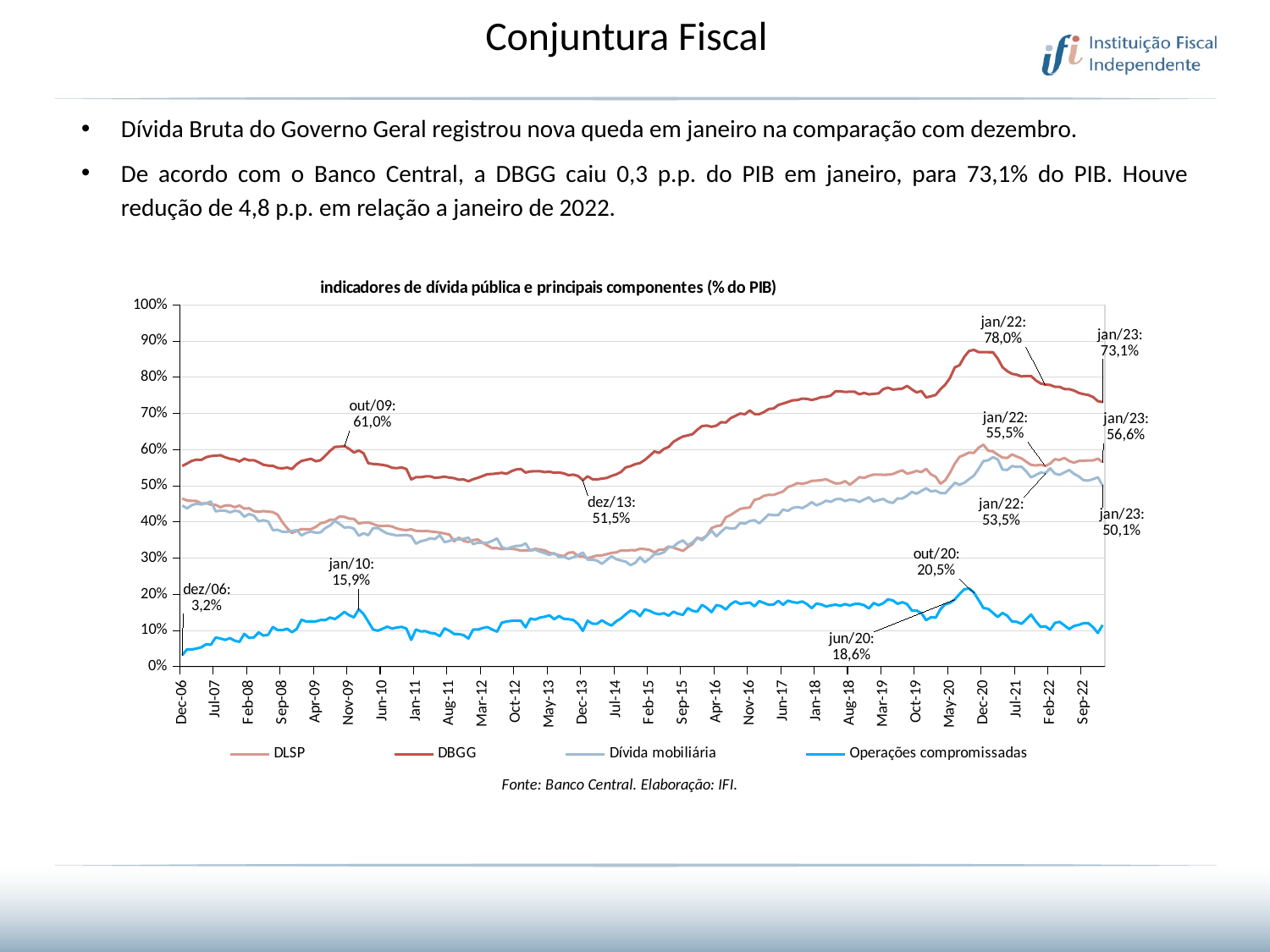

# Conjuntura Fiscal
Dívida Bruta do Governo Geral registrou nova queda em janeiro na comparação com dezembro.
De acordo com o Banco Central, a DBGG caiu 0,3 p.p. do PIB em janeiro, para 73,1% do PIB. Houve redução de 4,8 p.p. em relação a janeiro de 2022.

### Chart: indicadores de dívida pública e principais componentes (% do PIB)

| Category | DLSP | DBGG | Dívida mobiliária | Operações compromissadas |
|---|---|---|---|---|
| 39052 | 0.4648582199227844 | 0.5547510434492327 | 0.4456004292914538 | 0.03210987319134659 |
| 39083 | 0.45949705492993465 | 0.5617176273745055 | 0.4378609569073257 | 0.04820373976036345 |
| 39114 | 0.45857410997910564 | 0.568972160183069 | 0.446519624819311 | 0.047858216466915446 |
| 39142 | 0.45810052169961396 | 0.5723767690299932 | 0.45065950363744384 | 0.050432910903962784 |
| 39173 | 0.4508277553946292 | 0.5716681794103415 | 0.4483933399231842 | 0.0538525009996382 |
| 39203 | 0.45232497240960434 | 0.5791377358299661 | 0.4518074641292606 | 0.06202963844682761 |
| 39234 | 0.44800224690344737 | 0.5822507105799604 | 0.4567324336408413 | 0.06094895486470168 |
| 39264 | 0.44729070789985925 | 0.5831926519138884 | 0.42959728081188053 | 0.08096448619361973 |
| 39295 | 0.44094193861434794 | 0.5846202191898844 | 0.4315093164424691 | 0.07809216480555645 |
| 39326 | 0.4458538458824051 | 0.5788110823896693 | 0.4313336355919584 | 0.07429798733991537 |
| 39356 | 0.44603892700819553 | 0.5748614560864247 | 0.42672661620202357 | 0.07908040715035682 |
| 39387 | 0.4411106845481792 | 0.5725848137686574 | 0.4310930793181033 | 0.07205252829207806 |
| 39417 | 0.445457771873089 | 0.5671701193314725 | 0.4290128474575519 | 0.06889635793270568 |
| 39448 | 0.4370902684216607 | 0.5751017084666705 | 0.41469003685160066 | 0.09107680607809569 |
| 39479 | 0.4379061984631892 | 0.5703904311654814 | 0.42197186649327184 | 0.07975657952037322 |
| 39508 | 0.4299957881982216 | 0.5709062070822748 | 0.41804671206656296 | 0.08115983471663149 |
| 39539 | 0.42815344273578104 | 0.5651720951208423 | 0.4019760939420579 | 0.09472942875971939 |
| 39569 | 0.4302684924929092 | 0.5582265195326566 | 0.40483520724987543 | 0.08619788253177937 |
| 39600 | 0.4288769946512358 | 0.5559541147840116 | 0.4016458321574427 | 0.08829838928198266 |
| 39630 | 0.42741535769237465 | 0.5553188918987844 | 0.3773862710046226 | 0.10981481806465415 |
| 39661 | 0.4202457408992596 | 0.549482451223259 | 0.3784898771128184 | 0.10142349475050978 |
| 39692 | 0.3995906242955422 | 0.5483046682898245 | 0.37310781588026093 | 0.10125695336466631 |
| 39722 | 0.3830369457064767 | 0.5504636770377828 | 0.37283796834732 | 0.10514453284645053 |
| 39753 | 0.36954592284463667 | 0.5464267312191936 | 0.3750310808989483 | 0.095413894528608 |
| 39783 | 0.3756631090551891 | 0.5598064258724653 | 0.3777856469116231 | 0.10455816232895057 |
| 39814 | 0.3805338610357708 | 0.5687444352927825 | 0.3628214344581857 | 0.13011253698338454 |
| 39845 | 0.38022622892516367 | 0.5718116209404733 | 0.370042945667574 | 0.12486664314336185 |
| 39873 | 0.3804011389794172 | 0.5746984763624191 | 0.37389239100616106 | 0.12557163401364457 |
| 39904 | 0.3865357971897474 | 0.5679556209869238 | 0.37043049345151435 | 0.12522481275631925 |
| 39934 | 0.39662410053904634 | 0.5706873199833017 | 0.37151067263684256 | 0.1291063700362137 |
| 39965 | 0.3997601214672014 | 0.5833889649211926 | 0.3834485924410778 | 0.12896594572733655 |
| 39995 | 0.4064189711648777 | 0.5967972122542188 | 0.39042256116365737 | 0.13610344195378474 |
| 40026 | 0.40632434986222843 | 0.6076861505384914 | 0.4032118964052031 | 0.13180931294593679 |
| 40057 | 0.4155938010940533 | 0.6080391294002329 | 0.3944501174591841 | 0.141171371174367 |
| 40087 | 0.41421778099715606 | 0.6099744665458328 | 0.38487908978652413 | 0.1514737535077515 |
| 40118 | 0.4093601820044922 | 0.6021812125590024 | 0.38577907961158947 | 0.14235758750690228 |
| 40148 | 0.4088493062682039 | 0.5920793680819466 | 0.381614808484227 | 0.13642494941057845 |
| 40179 | 0.3958870578025688 | 0.5976251368895432 | 0.36198631587918295 | 0.15885260949223168 |
| 40210 | 0.3981705654091501 | 0.5902937141782711 | 0.3688090422711896 | 0.14605786061409 |
| 40238 | 0.39908447896995874 | 0.5624385964884617 | 0.36351426831294115 | 0.12464030281202705 |
| 40269 | 0.394693253029296 | 0.5604860685595152 | 0.3831916937840491 | 0.10313065577626992 |
| 40299 | 0.38974927249310487 | 0.5595672725495492 | 0.38351531299861696 | 0.09958238694436218 |
| 40330 | 0.388857740739672 | 0.5578208147364128 | 0.3755045149999873 | 0.10500961942887006 |
| 40360 | 0.38992444212242944 | 0.5553118429774773 | 0.3682545676242944 | 0.11059786873788924 |
| 40391 | 0.3876087946468377 | 0.549786915862025 | 0.36548381358120535 | 0.10558516497120228 |
| 40422 | 0.38222677743738875 | 0.5489268160523088 | 0.3626404396866548 | 0.1084015090456159 |
| 40452 | 0.3788906760890309 | 0.5507468858429477 | 0.3633319692732949 | 0.11018077078720333 |
| 40483 | 0.3776654842649832 | 0.5464748889006639 | 0.36424251223824133 | 0.10557158845994913 |
| 40513 | 0.379793701349382 | 0.5176533491448563 | 0.36097116755417163 | 0.07428648617757172 |
| 40544 | 0.3756901700285065 | 0.524008375891521 | 0.33993498870811784 | 0.1030584706163617 |
| 40575 | 0.37491065141161384 | 0.5237340765009482 | 0.3469514061301788 | 0.09771110869786674 |
| 40603 | 0.3753268009257884 | 0.5261209054132666 | 0.34952303834176635 | 0.09837412928181342 |
| 40634 | 0.3741512431970824 | 0.5260943500383685 | 0.3551544021893187 | 0.0933794006958184 |
| 40664 | 0.3725366890779367 | 0.5221561369980577 | 0.3528401538577225 | 0.09201953625002832 |
| 40695 | 0.3708446125299434 | 0.5235218711411321 | 0.36382802077270554 | 0.08431354192623566 |
| 40725 | 0.3682002350482092 | 0.5252052700177207 | 0.34419120076616455 | 0.10617625083762909 |
| 40756 | 0.3654684836694166 | 0.5228566888565357 | 0.34746979005778755 | 0.0996126879675066 |
| 40787 | 0.34665996589393344 | 0.5210659862950741 | 0.3529513958885612 | 0.09045642885180616 |
| 40817 | 0.3564910970170929 | 0.5170382264723237 | 0.3517339929257053 | 0.09038842526361103 |
| 40848 | 0.34764705750834884 | 0.5176266335564894 | 0.35341875966901876 | 0.08735106092109604 |
| 40878 | 0.34470183563792695 | 0.5126617637864559 | 0.3566497027292631 | 0.07811889603202368 |
| 40909 | 0.3500070335156192 | 0.5182628414259617 | 0.338920877577213 | 0.10296623607489015 |
| 40940 | 0.35151271543458623 | 0.5221941667299171 | 0.3430695495644105 | 0.10282183872475835 |
| 40969 | 0.34262793843976075 | 0.5271766111082863 | 0.3421208365965244 | 0.10689038467804604 |
| 41000 | 0.33504491168589573 | 0.5322258853945846 | 0.3426377763013357 | 0.10987306601334229 |
| 41030 | 0.32765837215355875 | 0.5326528843044169 | 0.34769620680751917 | 0.10288556568514434 |
| 41061 | 0.3278419058027869 | 0.5341981648320446 | 0.35456498812977266 | 0.09683176656313629 |
| 41091 | 0.32513516203996534 | 0.5359842265976102 | 0.3308943607189755 | 0.12183588896746708 |
| 41122 | 0.32599577119310164 | 0.5333283462244012 | 0.32537388374108017 | 0.1250016050626748 |
| 41153 | 0.32623911649031534 | 0.5404999621576533 | 0.33042192450736785 | 0.12677531881245635 |
| 41183 | 0.32436097639921435 | 0.5452024455883975 | 0.33382963783292935 | 0.1275298876501463 |
| 41214 | 0.32080463421460326 | 0.5464967592217759 | 0.3344139127204388 | 0.12715468566681942 |
| 41244 | 0.32194401019924884 | 0.536671913401081 | 0.3409476371747307 | 0.10883094530874414 |
| 41275 | 0.3216941550900945 | 0.5398473703408765 | 0.32067074083137975 | 0.13317115882712172 |
| 41306 | 0.32591182916951306 | 0.5402763039396273 | 0.3235384301769733 | 0.1303487535849075 |
| 41334 | 0.32399281297170035 | 0.5405446374482401 | 0.31820132996496453 | 0.13574136380984078 |
| 41365 | 0.32136614736506475 | 0.5378079513181311 | 0.31371530995469327 | 0.1382267555384808 |
| 41395 | 0.31505419186623895 | 0.539241358279117 | 0.3090881832878482 | 0.14206530506495854 |
| 41426 | 0.31191489992746624 | 0.536069761880358 | 0.31413241615917054 | 0.1313113044148325 |
| 41456 | 0.30798650387524235 | 0.5369981776592431 | 0.30301685725365046 | 0.14013987003197464 |
| 41487 | 0.3057556133635488 | 0.5343635597969297 | 0.30414718705998134 | 0.13249238377574507 |
| 41518 | 0.31514155138510275 | 0.5294565133034064 | 0.2982969518087096 | 0.13131538064646073 |
| 41548 | 0.31617404726717707 | 0.5309853919819572 | 0.3026239181245195 | 0.12936486259201346 |
| 41579 | 0.30580995804342065 | 0.5273265393947217 | 0.30843302469802203 | 0.11851653219481326 |
| 41609 | 0.30503584299396186 | 0.5154150656806091 | 0.31539509296958645 | 0.09916942416070103 |
| 41640 | 0.3000744555928108 | 0.5263382448735353 | 0.29628241859221327 | 0.12713531323627256 |
| 41671 | 0.30359090009916795 | 0.5184056004342765 | 0.2959812076643705 | 0.11911715061793247 |
| 41699 | 0.30783146495696984 | 0.5178534662261679 | 0.2932289194480779 | 0.11888416737669208 |
| 41730 | 0.30784451021562137 | 0.5200495972935563 | 0.28447987209533815 | 0.12838633559338367 |
| 41760 | 0.3110156213644446 | 0.5218501459902722 | 0.2946329597854252 | 0.12010108716734261 |
| 41791 | 0.31478331550581445 | 0.5274893518376239 | 0.3054636597335864 | 0.11387598248642643 |
| 41821 | 0.3160187358729309 | 0.5317437773652092 | 0.2973641926479271 | 0.1257389381300223 |
| 41852 | 0.3213616157145453 | 0.5380590049813703 | 0.2935938149400775 | 0.13331834914538257 |
| 41883 | 0.3207038249411692 | 0.5510707606544014 | 0.29025332595033493 | 0.14503543701385338 |
| 41913 | 0.32221675620951323 | 0.5542681437944956 | 0.2808131716854994 | 0.15527454394321405 |
| 41944 | 0.3218226093954763 | 0.5601039824216694 | 0.28730348086177304 | 0.15225871082286457 |
| 41974 | 0.3258630097449093 | 0.5628093195311734 | 0.30271011937015097 | 0.14000160748090892 |
| 42005 | 0.3250046294462241 | 0.5716131014710869 | 0.2886292979376699 | 0.15836817557179814 |
| 42036 | 0.32300668673411925 | 0.5828173912984653 | 0.2986481377588424 | 0.15467123345671763 |
| 42064 | 0.3158592550089706 | 0.5949491679245104 | 0.3110951265530252 | 0.14811448407904337 |
| 42095 | 0.3234509256552968 | 0.5911162209271817 | 0.3113633586100518 | 0.14483634377626414 |
| 42125 | 0.3238600953190077 | 0.6020207196419466 | 0.31628276410655426 | 0.14794309650420343 |
| 42156 | 0.3322702654252406 | 0.6074620505478809 | 0.32957700634490034 | 0.14112531159331762 |
| 42186 | 0.32911562961111274 | 0.6216751577137907 | 0.33181118615041133 | 0.15222772344990912 |
| 42217 | 0.3246263056434826 | 0.6297107947299571 | 0.3429255795230829 | 0.14623903895202664 |
| 42248 | 0.32015799989900023 | 0.6364550010200769 | 0.3491623117245011 | 0.14350287334138428 |
| 42278 | 0.33063520050657075 | 0.6392968900019688 | 0.33586706948046163 | 0.16208678278737892 |
| 42309 | 0.33899279375277236 | 0.64281759973399 | 0.34362014899326093 | 0.15462966050863622 |
| 42339 | 0.3563982464373135 | 0.6550471184676736 | 0.3567091211820435 | 0.15232025106931335 |
| 42370 | 0.35337096683401126 | 0.6650933087565718 | 0.349510062215395 | 0.17112636063514547 |
| 42401 | 0.36282694968206597 | 0.6665462231480199 | 0.362554730939104 | 0.16254583987751733 |
| 42430 | 0.3832868752213793 | 0.6632555151106256 | 0.3763211337329321 | 0.1509480538131139 |
| 42461 | 0.38867979022525206 | 0.6662067187490034 | 0.3602979472942522 | 0.17050117571640136 |
| 42491 | 0.3908295146353582 | 0.6758070277071461 | 0.3729316993949459 | 0.16756668537331754 |
| 42522 | 0.41344754231377645 | 0.6751313293504463 | 0.3846648401129917 | 0.15808633361869578 |
| 42552 | 0.4193148547822907 | 0.6870435849343417 | 0.3822228920967521 | 0.17304350157934353 |
| 42583 | 0.4281004856737075 | 0.6933206869098614 | 0.38286951569752753 | 0.18075688279901736 |
| 42614 | 0.4363424013853309 | 0.6997497744102192 | 0.39755808397491327 | 0.17391100350947108 |
| 42644 | 0.43878167546209584 | 0.6978295029288542 | 0.39537087944123783 | 0.17563244922436005 |
| 42675 | 0.43989699869083304 | 0.708300208793799 | 0.4028329209891581 | 0.1774626583883557 |
| 42705 | 0.4614391540199714 | 0.6983980300811287 | 0.4052165499999846 | 0.1670807402674699 |
| 42736 | 0.46460712420945466 | 0.69813457481972 | 0.3962843078033996 | 0.18148613588362228 |
| 42767 | 0.47263981355855295 | 0.70394241836621 | 0.4085843136250281 | 0.17606829106023905 |
| 42795 | 0.4753435060529103 | 0.7123986017940706 | 0.421168397917736 | 0.1711310152061908 |
| 42826 | 0.47477874849133767 | 0.7137630442647064 | 0.4190246551303467 | 0.1720333848297324 |
| 42856 | 0.48004923147638845 | 0.7233221312221857 | 0.41917140638535355 | 0.182142681616028 |
| 42887 | 0.484409277451854 | 0.7274326688355165 | 0.4346130226659925 | 0.17118330548274394 |
| 42917 | 0.49687385920028543 | 0.7318301425183422 | 0.4309728852316586 | 0.18258502997475118 |
| 42948 | 0.5010519750704422 | 0.7362021675658431 | 0.438925825583746 | 0.17868520815265887 |
| 42979 | 0.5075799571723218 | 0.7370917849381678 | 0.44159673256723375 | 0.17670815913974786 |
| 43009 | 0.5053842204968733 | 0.7411270966231288 | 0.43860447801413677 | 0.18057654994589337 |
| 43040 | 0.508560550230318 | 0.7402982663439933 | 0.44541961174137923 | 0.17307171106323707 |
| 43070 | 0.5136972128639159 | 0.7371792676695388 | 0.45502437934668294 | 0.16171636264992564 |
| 43101 | 0.5142905396623287 | 0.7403198874905336 | 0.4461860904372486 | 0.1746422882181034 |
| 43132 | 0.5157669727631345 | 0.7450194784750244 | 0.45137365931177537 | 0.1724401377838615 |
| 43160 | 0.5182884341704291 | 0.7459507422242757 | 0.4589535820027742 | 0.16674679131744555 |
| 43191 | 0.5121609249147451 | 0.7494636822014751 | 0.4558442568754494 | 0.16939441827063714 |
| 43221 | 0.5066426196087013 | 0.7611854297246987 | 0.4626655208639994 | 0.17168036466799347 |
| 43252 | 0.5070124970999734 | 0.7611659762061123 | 0.46424359513681457 | 0.16861168357018874 |
| 43282 | 0.5129546387881894 | 0.7593680482883252 | 0.45799146840216776 | 0.1730235760161914 |
| 43313 | 0.5032691871261653 | 0.7600449950821078 | 0.4618667973518737 | 0.169475471751423 |
| 43344 | 0.5131607915515399 | 0.759800709621906 | 0.46082861905279104 | 0.17352083707072935 |
| 43374 | 0.5242025464775751 | 0.7528645892379077 | 0.4555555829988778 | 0.17376009141254323 |
| 43405 | 0.5219663705720005 | 0.7568133952410888 | 0.46224780634686363 | 0.17008205338594376 |
| 43435 | 0.5276646084733905 | 0.752695049766707 | 0.4685618691393603 | 0.16109645245532167 |
| 43466 | 0.5310975664794602 | 0.7543224738353604 | 0.4564439658308116 | 0.176283860862425 |
| 43497 | 0.5311385547794174 | 0.7552820110726997 | 0.4604477865315199 | 0.16983704766908814 |
| 43525 | 0.5305589004781301 | 0.7673301389271221 | 0.463837925440683 | 0.17548936713788982 |
| 43556 | 0.5307253834767863 | 0.7714636942785796 | 0.45600592949123386 | 0.1864448319662819 |
| 43586 | 0.5326499767129463 | 0.7658822023111325 | 0.4528278631403098 | 0.1832985132576839 |
| 43617 | 0.5384501750771378 | 0.7671135866057355 | 0.46523107737760694 | 0.17397900015245465 |
| 43647 | 0.5429676165521315 | 0.7687219160055553 | 0.4651006889524922 | 0.17826239698736915 |
| 43678 | 0.533496774173637 | 0.7761014372004013 | 0.472729759690645 | 0.1732495333193219 |
| 43709 | 0.5366954794136606 | 0.7664188117698636 | 0.48326502901279267 | 0.15544178134892778 |
| 43739 | 0.5412714151045507 | 0.7581584014169964 | 0.47828071299457825 | 0.1550673353606457 |
| 43770 | 0.5379454080729323 | 0.7620982669342942 | 0.4858704769866056 | 0.14839135581104845 |
| 43800 | 0.5469883706188076 | 0.7443505984822749 | 0.4931701949740594 | 0.12877123989103406 |
| 43831 | 0.5317519274349414 | 0.7473906574166063 | 0.4846893698091446 | 0.136724919055132 |
| 43862 | 0.5251579665448995 | 0.7510992756798542 | 0.48657349074065787 | 0.13570160124994576 |
| 43891 | 0.505882650298977 | 0.7671194768066851 | 0.48008500829201045 | 0.15926574545376096 |
| 43922 | 0.5152619012696973 | 0.7795849325958069 | 0.4794230484959881 | 0.17271373155903677 |
| 43952 | 0.5363569753938542 | 0.7983318390687633 | 0.49387309817770375 | 0.17632337812124846 |
| 43983 | 0.5613996447209622 | 0.8272143762704823 | 0.5084866889599646 | 0.18621427948187608 |
| 44013 | 0.5800419019618002 | 0.8333274949943902 | 0.5034395526010386 | 0.20101064768049068 |
| 44044 | 0.5854297718795257 | 0.8565009196913524 | 0.5081552747441102 | 0.21400911649009904 |
| 44075 | 0.5919391883967009 | 0.8725572389523485 | 0.5185961102411147 | 0.21622233489438691 |
| 44105 | 0.5908084715333679 | 0.8757218837735298 | 0.5280922493280141 | 0.20522041292667878 |
| 44136 | 0.6054813185382683 | 0.8692872368337037 | 0.5469167095130215 | 0.18467821542463142 |
| 44166 | 0.6136992939373361 | 0.8693962641980697 | 0.5684210468895989 | 0.16240002857193608 |
| 44197 | 0.5970955952595938 | 0.8691850283246206 | 0.5704887401846447 | 0.16024451876488424 |
| 44228 | 0.5952586497404183 | 0.8690310994736737 | 0.5791335042511957 | 0.14893144987903834 |
| 44256 | 0.5859816155189802 | 0.8519731145238868 | 0.5732269906108161 | 0.13759210712015413 |
| 44287 | 0.5782054894712775 | 0.8278240983314561 | 0.5450363693955683 | 0.1488142312860687 |
| 44317 | 0.5770965029240903 | 0.8168898253598526 | 0.5438841173949801 | 0.14103620203031292 |
| 44348 | 0.5868553885349705 | 0.8094884366542866 | 0.5546657684462034 | 0.12511566704880453 |
| 44378 | 0.5809609670896553 | 0.8070865985072703 | 0.5523556589284346 | 0.12421857131961737 |
| 44409 | 0.5759766630961816 | 0.8021908067470693 | 0.5528966089221219 | 0.118714623231394 |
| 44440 | 0.5667320891557356 | 0.8033820935457365 | 0.539608364736655 | 0.13092136254909678 |
| 44470 | 0.557795312648605 | 0.8034905032139698 | 0.5233481897971369 | 0.14451449813052059 |
| 44501 | 0.5562697089224329 | 0.791374566109289 | 0.5301415845809823 | 0.1254982526282694 |
| 44531 | 0.5581608633909863 | 0.7829125232513137 | 0.5365665816806748 | 0.11028951209359997 |
| 44562 | 0.5550178742724322 | 0.7795535257713022 | 0.5348732175172694 | 0.11190626748857527 |
| 44593 | 0.5613812638555333 | 0.7787121587776248 | 0.5483420559710854 | 0.10233019176070465 |
| 44621 | 0.5736422245777129 | 0.7734951341056953 | 0.5336355298380345 | 0.12118817873097772 |
| 44652 | 0.57147881608012 | 0.7734476889157718 | 0.5304446305554487 | 0.1242062268434794 |
| 44682 | 0.5771658228650299 | 0.767473473793342 | 0.536966388612463 | 0.11429555452051907 |
| 44713 | 0.5685192088854519 | 0.7671977389273248 | 0.5436735213458687 | 0.1039115960190825 |
| 44743 | 0.5639044533618554 | 0.7632995410450443 | 0.5332921590848437 | 0.11280982304393392 |
| 44774 | 0.5687382379064448 | 0.7566581841278784 | 0.5261604306280698 | 0.11566133650757243 |
| 44805 | 0.5691972602007933 | 0.7533030240340092 | 0.5155639370328934 | 0.1204000146130546 |
| 44835 | 0.570313823718226 | 0.7509344637800224 | 0.5145156510549683 | 0.12048505872332475 |
| 44866 | 0.5702291395783932 | 0.7453032323281347 | 0.518507540259928 | 0.10928410487895109 |
| 44896 | 0.5749570964256426 | 0.7341790255346663 | 0.5237401305454512 | 0.09344633070062273 |
| 44927 | 0.5655897115684931 | 0.731158292638358 | 0.5009542219987062 | 0.11530351377318472 |
Elaboração: IFI.